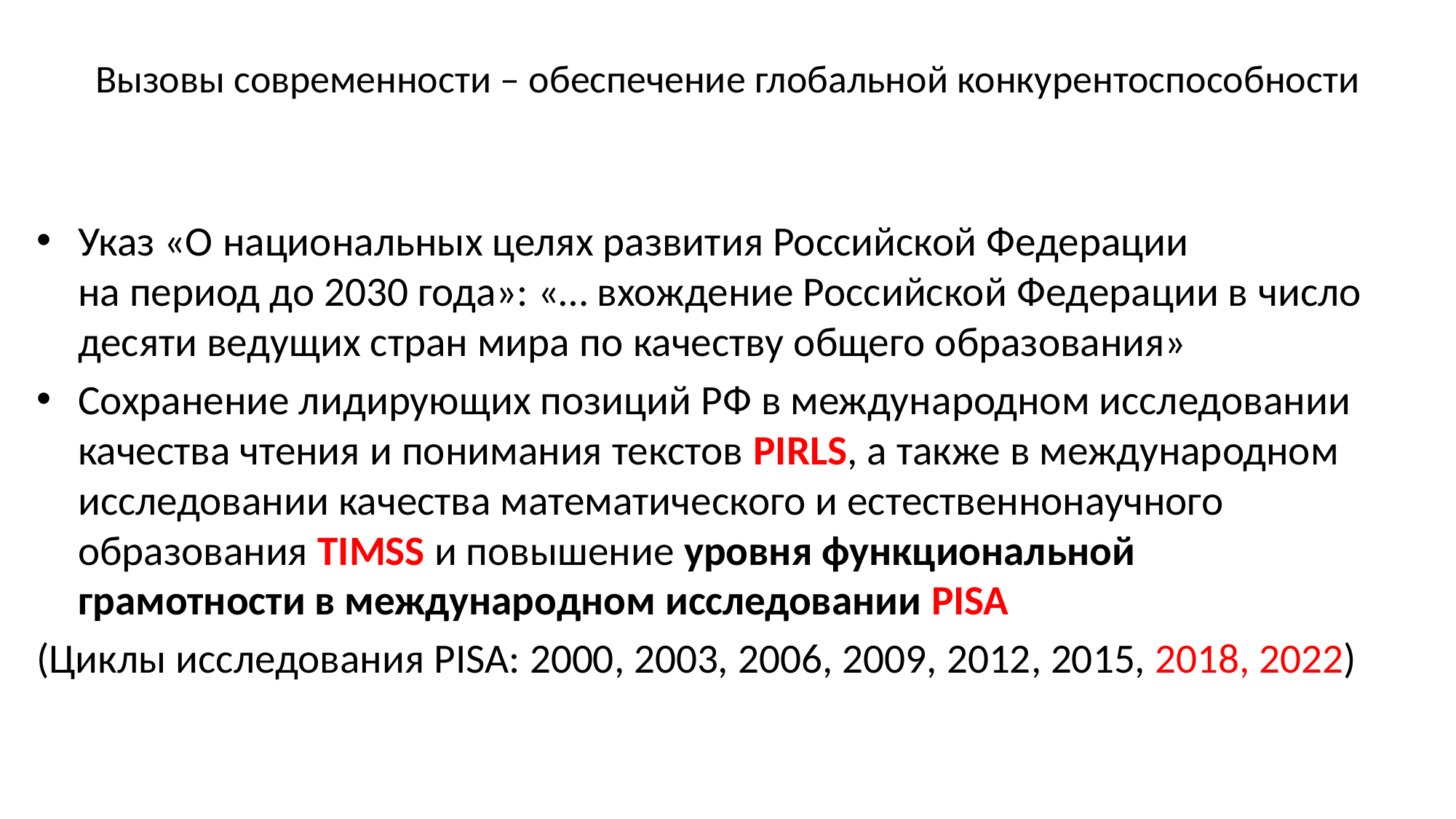

# Вызовы современности – обеспечение глобальной конкурентоспособности
Указ «О национальных целях развития Российской Федерации на период до 2030 года»: «… вхождение Российской Федерации в число десяти ведущих стран мира по качеству общего образования»
Сохранение лидирующих позиций РФ в международном исследовании качества чтения и понимания текстов PIRLS, а также в международном исследовании качества математического и естественнонаучного образования TIMSS и повышение уровня функциональной грамотности в международном исследовании PISA
(Циклы исследования PISA: 2000, 2003, 2006, 2009, 2012, 2015, 2018, 2022)